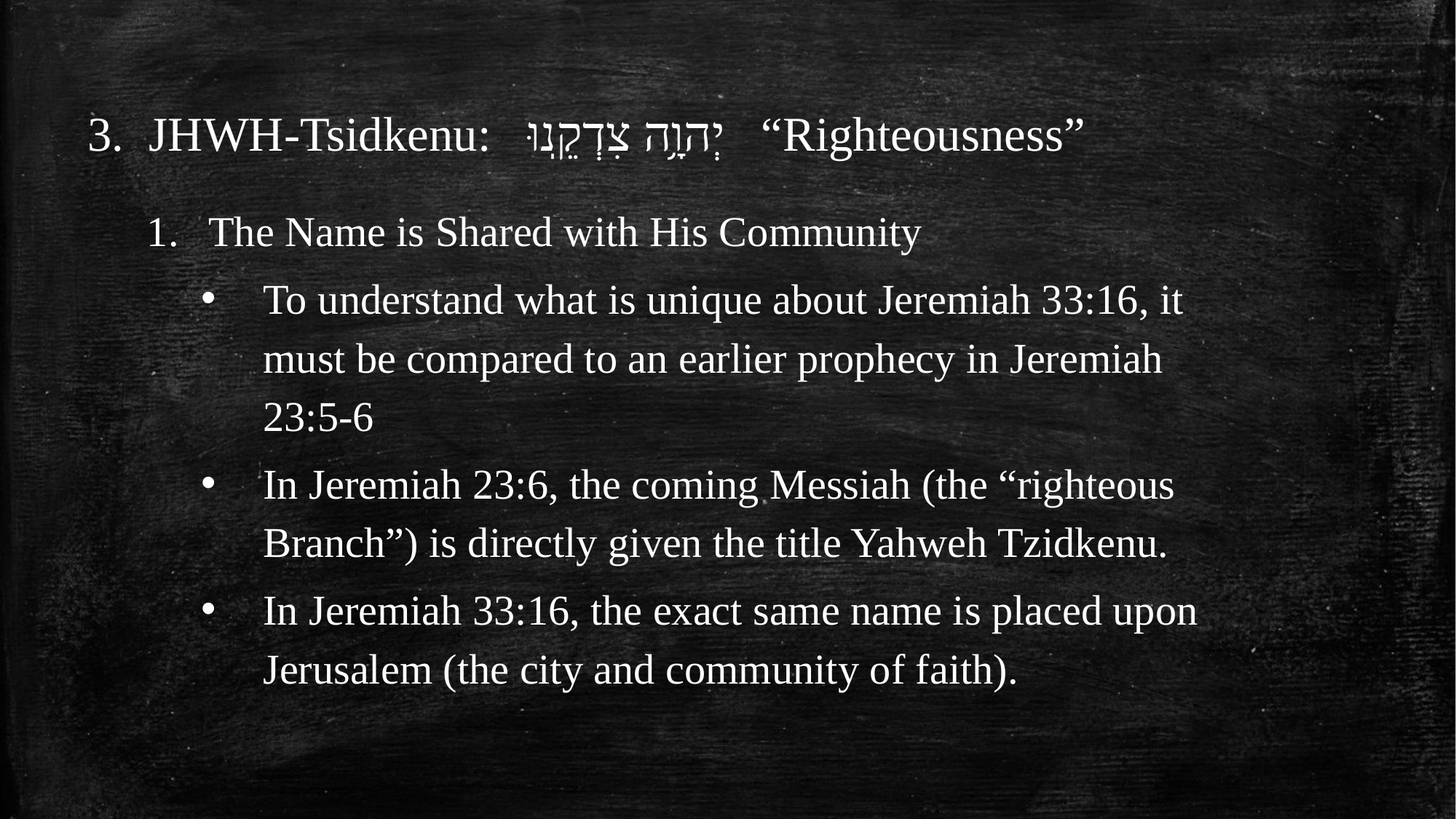

JHWH-Tsidkenu:   יְהוָ֥ה צִדְקֵֽנוּ   “Righteousness”
The Name is Shared with His Community
To understand what is unique about Jeremiah 33:16, it must be compared to an earlier prophecy in Jeremiah 23:5-6
In Jeremiah 23:6, the coming Messiah (the “righteous Branch”) is directly given the title Yahweh Tzidkenu.
In Jeremiah 33:16, the exact same name is placed upon Jerusalem (the city and community of faith).